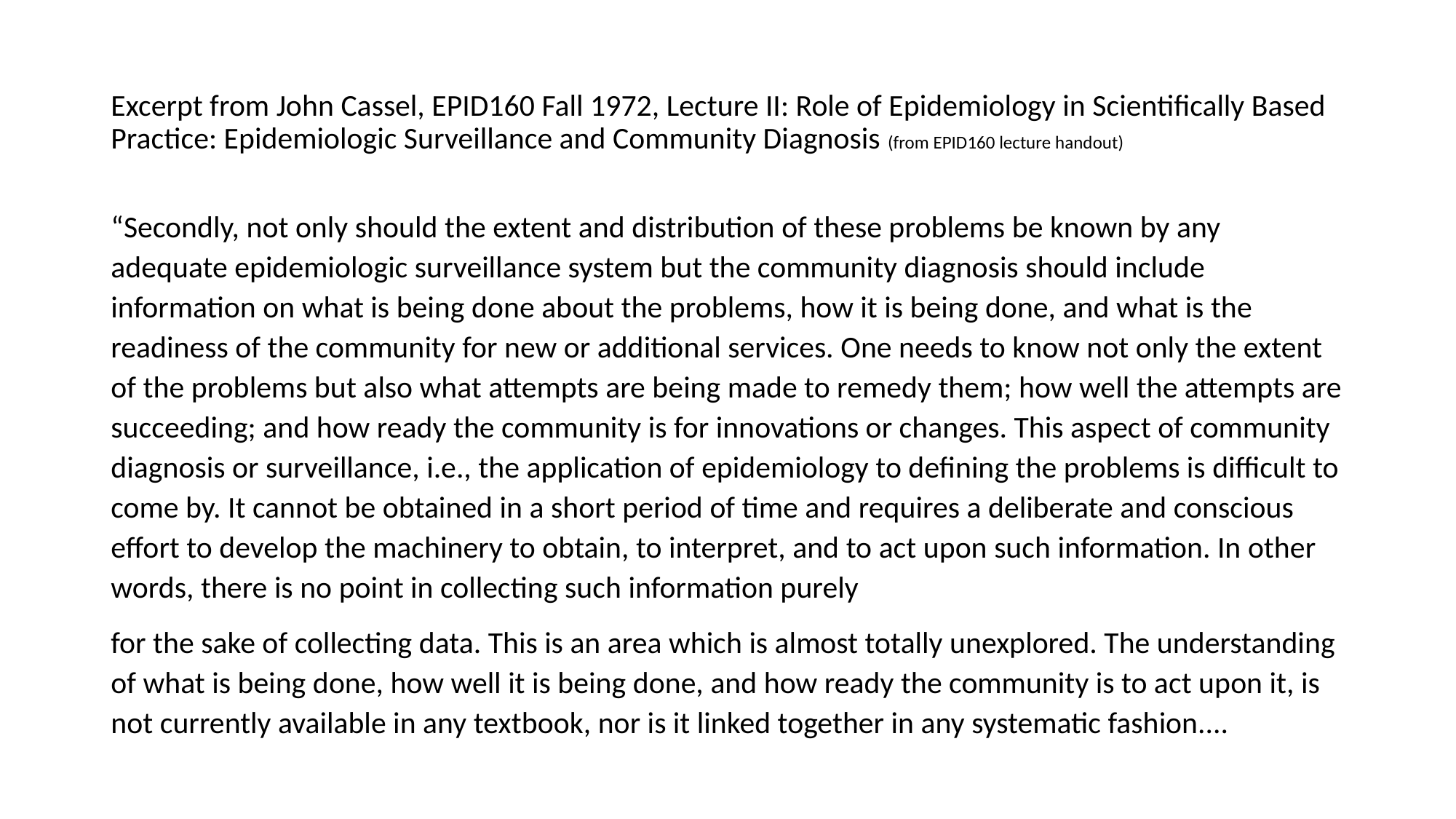

# Excerpt from John Cassel, EPID160 Fall 1972, Lecture II: Role of Epidemiology in Scientifically Based Practice: Epidemiologic Surveillance and Community Diagnosis (from EPID160 lecture handout)
“Secondly, not only should the extent and distribution of these problems be known by any adequate epidemiologic surveillance system but the community diagnosis should include information on what is being done about the problems, how it is being done, and what is the readiness of the community for new or additional services. One needs to know not only the extent of the problems but also what attempts are being made to remedy them; how well the attempts are succeeding; and how ready the community is for innovations or changes. This aspect of community diagnosis or surveillance, i.e., the application of epidemiology to defining the problems is difficult to come by. It cannot be obtained in a short period of time and requires a deliberate and conscious effort to develop the machinery to obtain, to interpret, and to act upon such information. In other words, there is no point in collecting such information purely
for the sake of collecting data. This is an area which is almost totally unexplored. The understanding of what is being done, how well it is being done, and how ready the community is to act upon it, is not currently available in any textbook, nor is it linked together in any systematic fashion....